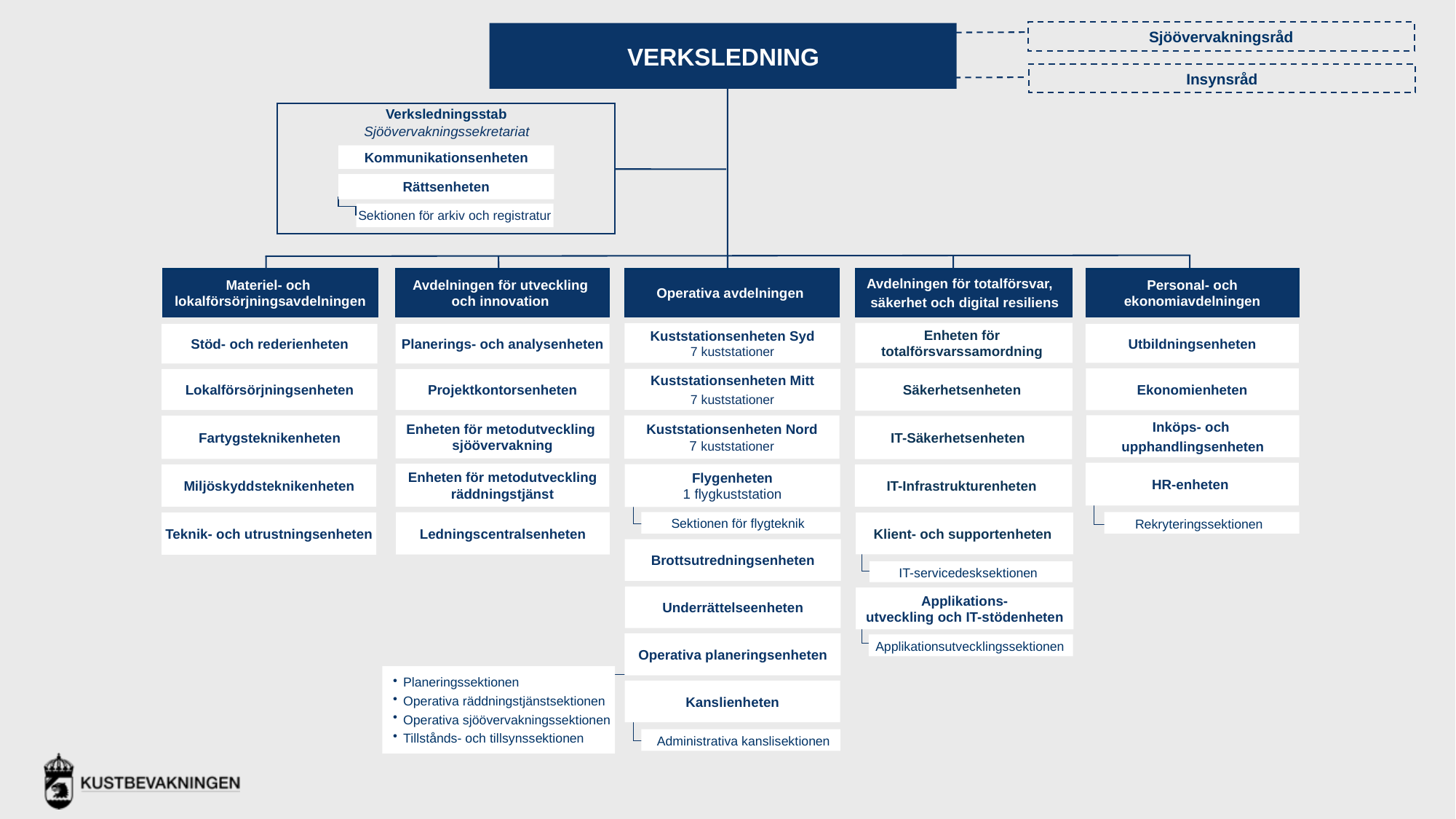

Sjöövervakningsråd

VERKSLEDNING
Insynsråd

Verksledningsstab

Sjöövervakningssekretariat
Kommunikationsenheten

Rättsenheten

Sektionen för arkiv och registratur

Materiel- och
lokalförsörjningsavdelningen
Avdelningen för utveckling
och innovation
Operativa avdelningen
Avdelningen för totalförsvar,
 säkerhet och digital resiliens
Personal- och
ekonomiavdelningen
Enheten för
totalförsvarssamordning
Kuststationsenheten Syd
7 kuststationer
Stöd- och rederienheten
Planerings- och analysenheten

Utbildningsenheten
Ekonomienheten
Säkerhetsenheten
Kuststationsenheten Mitt
7 kuststationer

Projektkontorsenheten

Lokalförsörjningsenheten
Inköps- och
upphandlingsenheten
Kuststationsenheten Nord
7 kuststationer
Enheten för metodutveckling
sjöövervakning
Fartygsteknikenheten
IT-Säkerhetsenheten
HR-enheten
Enheten för metodutveckling
 räddningstjänst
Flygenheten
1 flygkuststation
Miljöskyddsteknikenheten
IT-Infrastrukturenheten
Sektionen för flygteknik

   Rekryteringssektionen
Ledningscentralsenheten
Teknik- och utrustningsenheten
Klient- och supportenheten
Brottsutredningsenheten

   IT-servicedesksektionen
Underrättelseenheten
Applikations-
utveckling och IT-stödenheten
Operativa planeringsenheten

    Applikationsutvecklingssektionen

Planeringssektionen
Operativa räddningstjänstsektionen
Operativa sjöövervakningssektionen
Tillstånds- och tillsynssektionen

Kanslienheten

      Administrativa kanslisektionen